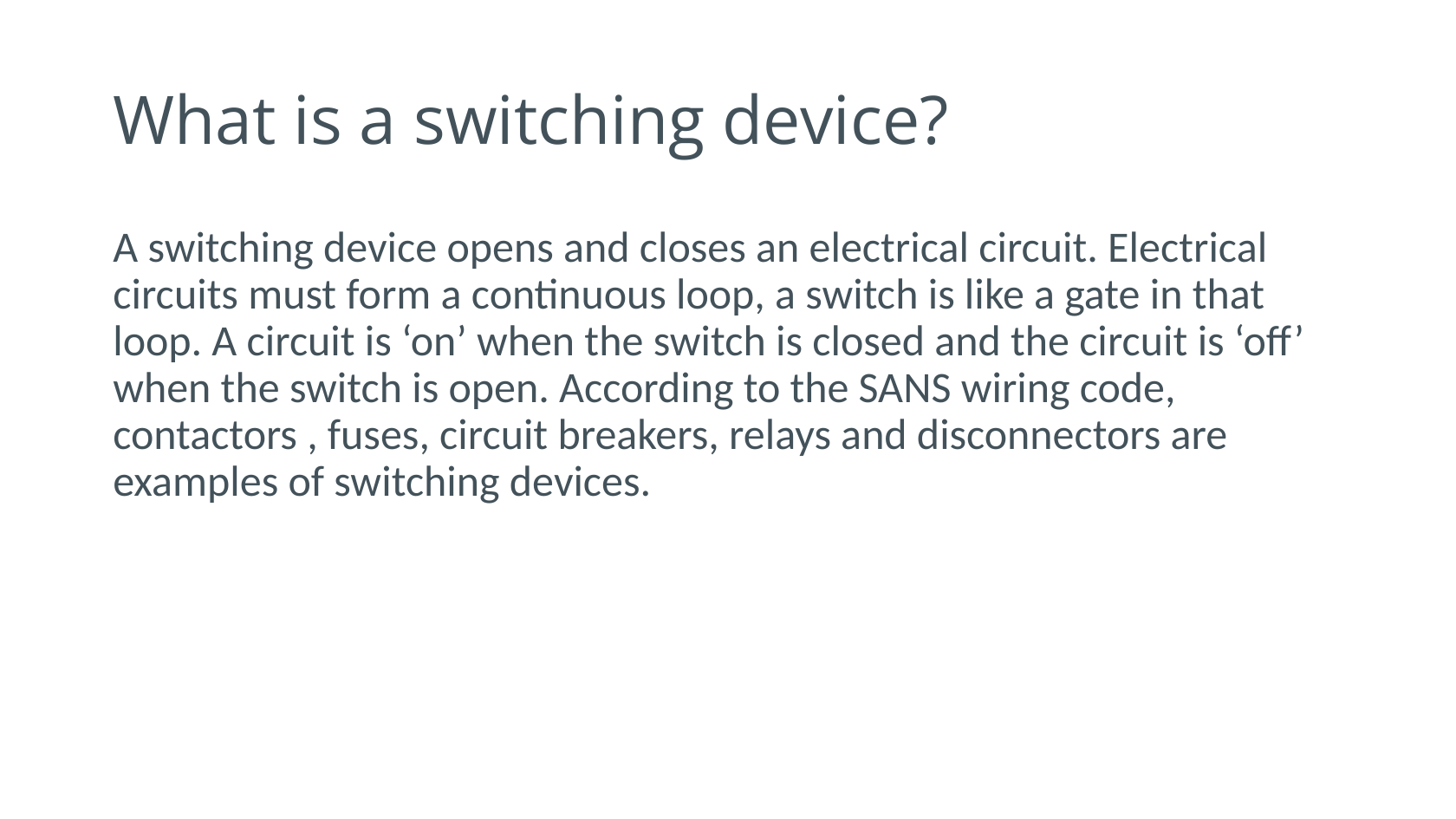

# What is a switching device?
A switching device opens and closes an electrical circuit. Electrical circuits must form a continuous loop, a switch is like a gate in that loop. A circuit is ‘on’ when the switch is closed and the circuit is ‘off’ when the switch is open. According to the SANS wiring code, contactors , fuses, circuit breakers, relays and disconnectors are examples of switching devices.